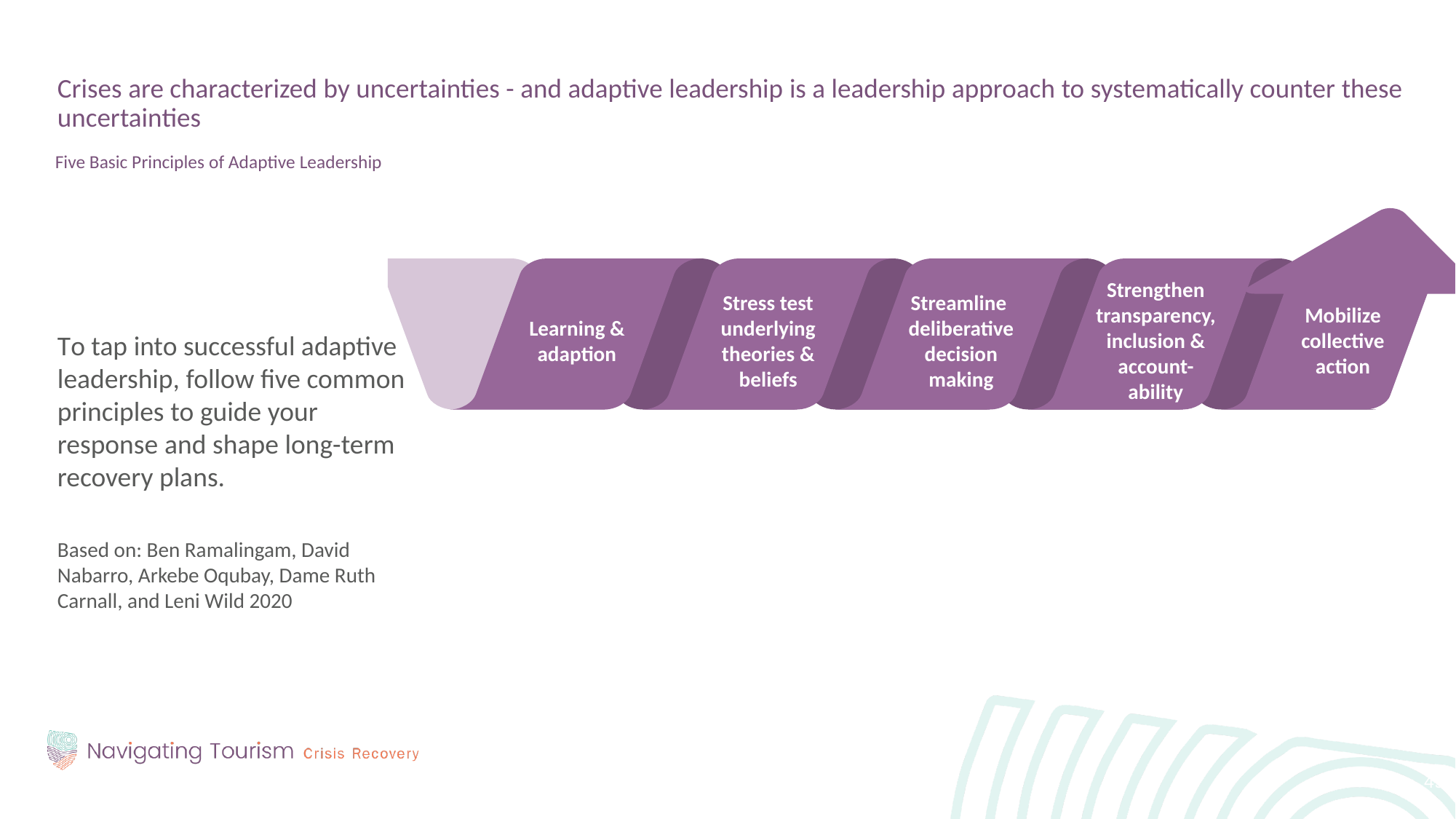

Crises are characterized by uncertainties - and adaptive leadership is a leadership approach to systematically counter these uncertainties
Five Basic Principles of Adaptive Leadership
To tap into successful adaptive leadership, follow five common principles to guide your response and shape long-term recovery plans.

Based on: Ben Ramalingam, David Nabarro, Arkebe Oqubay, Dame Ruth Carnall, and Leni Wild 2020

Strengthen
transparency,
inclusion &
account-
ability
Stress test
underlying
theories &
beliefs
Streamline
deliberative
 decision
making
Mobilize
collective
action
Learning &
adaption
49